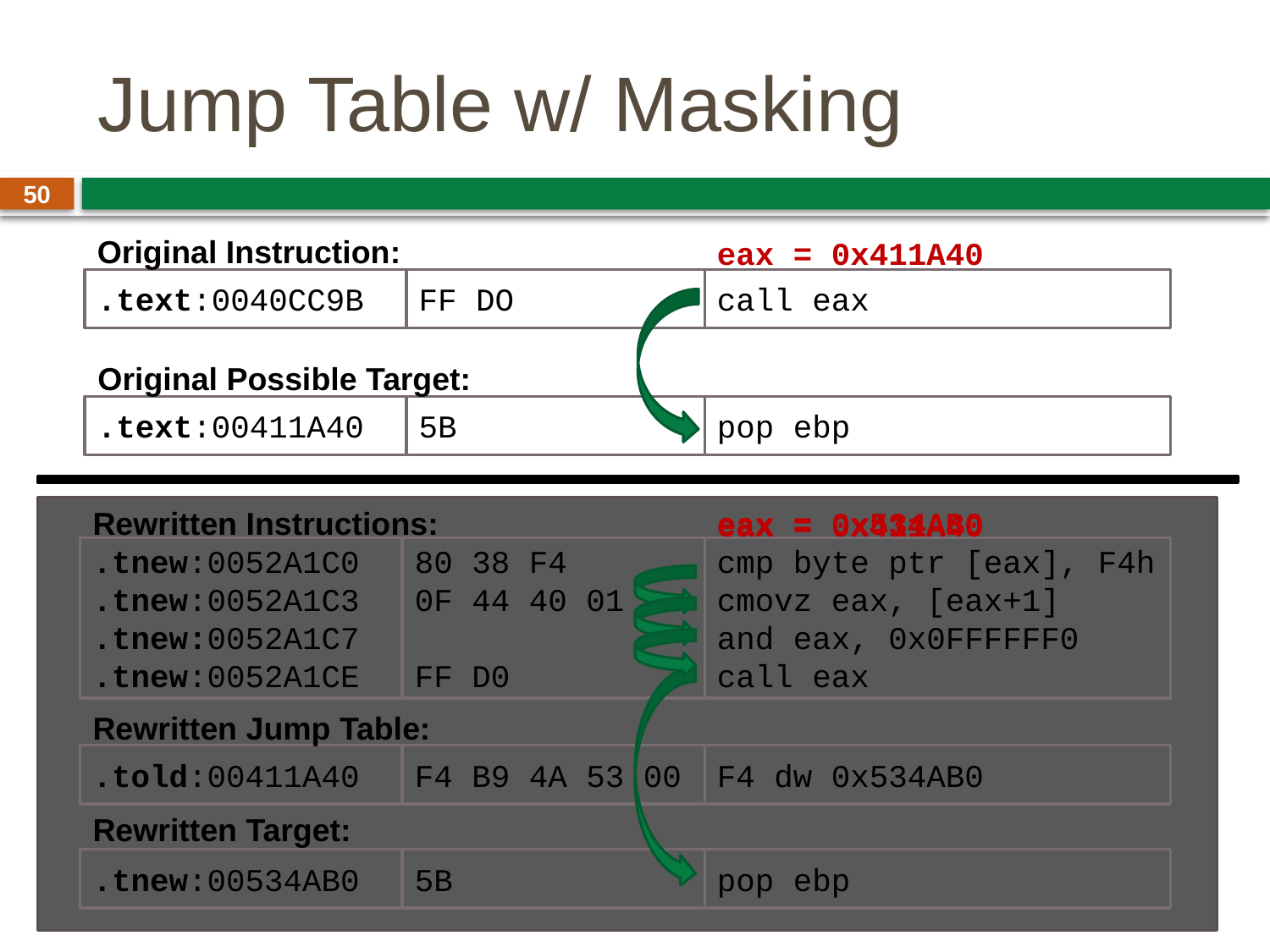

# Jump Table w/ Masking
50
Original Instruction:
eax = 0x411A40
.text:0040CC9B
FF DO
call eax

Original Possible Target:
.text:00411A40
5B
pop ebp

Rewritten Instructions:
eax = 0x534AB0
eax = 0x411A40
.tnew:0052A1C0
.tnew:0052A1C3
.tnew:0052A1C7
.tnew:0052A1CE
80 38 F4
0F 44 40 01

FF D0
cmp byte ptr [eax], F4h
cmovz eax, [eax+1]
and eax, 0x0FFFFFF0
call eax

Rewritten Jump Table:
.told:00411A40
F4 B9 4A 53 00
F4 dw 0x534AB0
Rewritten Target:
.tnew:00534AB0
5B
pop ebp